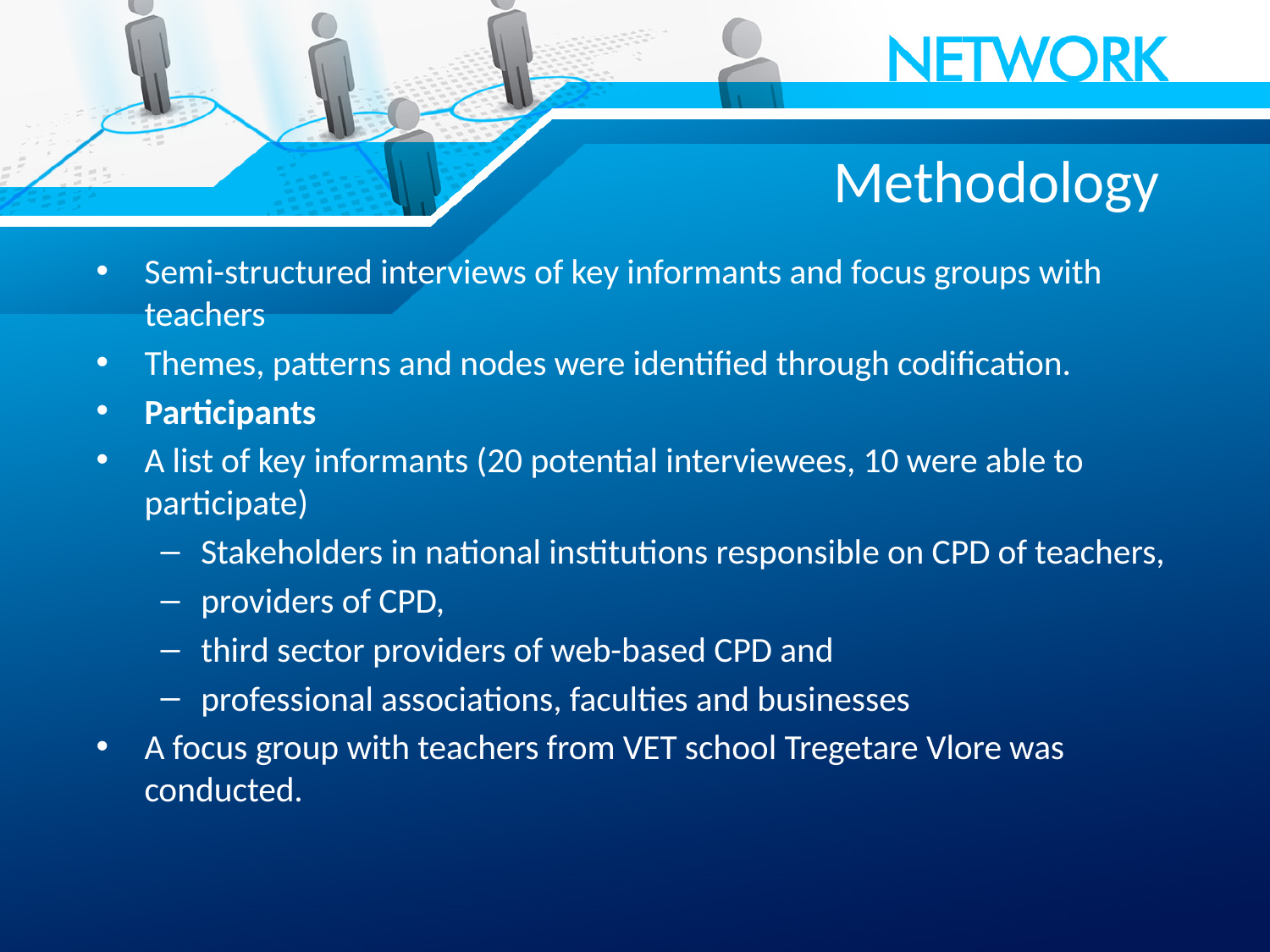

# Methodology
Semi-structured interviews of key informants and focus groups with teachers
Themes, patterns and nodes were identified through codification.
Participants
A list of key informants (20 potential interviewees, 10 were able to participate)
Stakeholders in national institutions responsible on CPD of teachers,
providers of CPD,
third sector providers of web-based CPD and
professional associations, faculties and businesses
A focus group with teachers from VET school Tregetare Vlore was conducted.